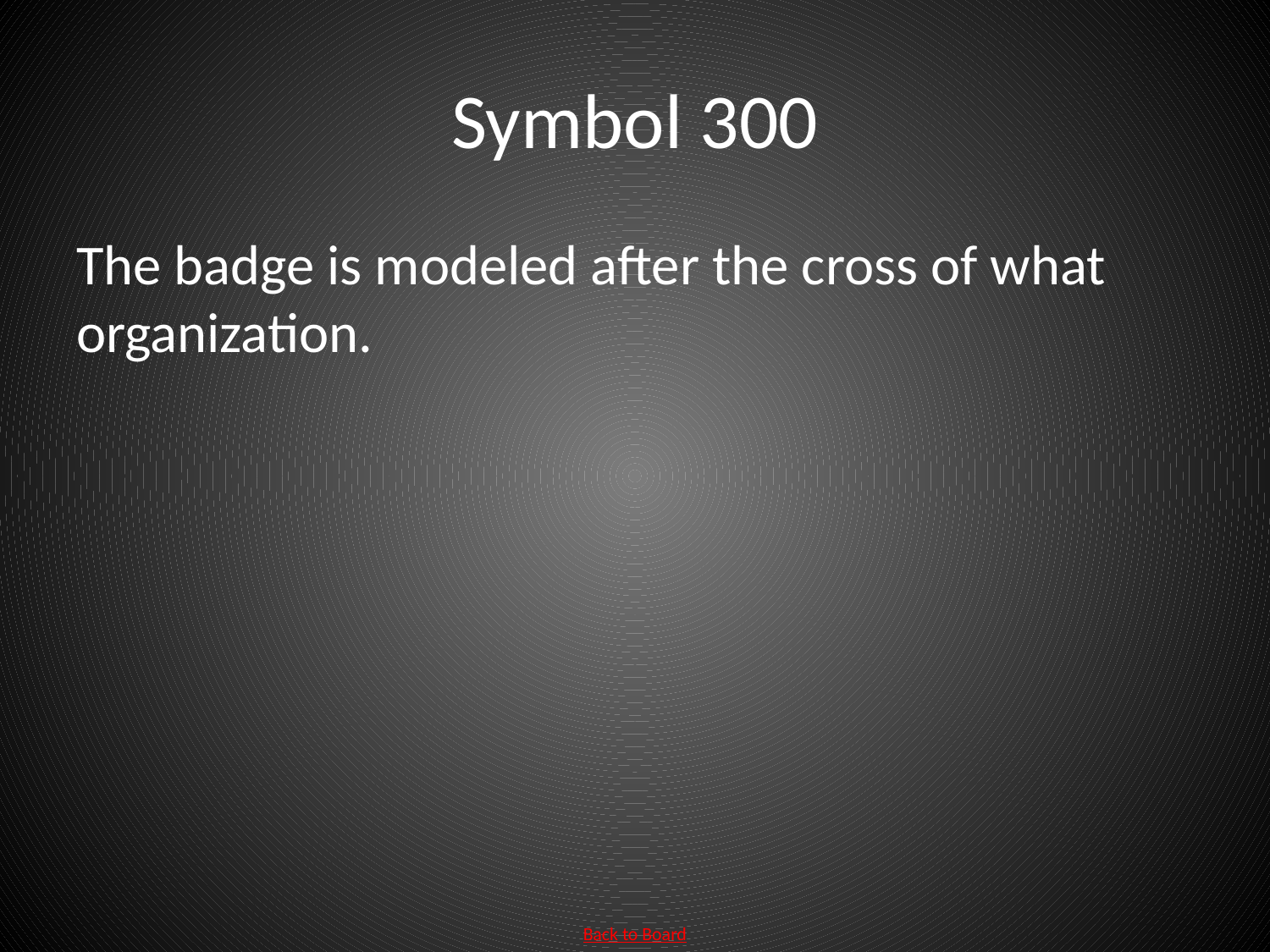

# Symbol 300
The badge is modeled after the cross of what organization.

Back to Board